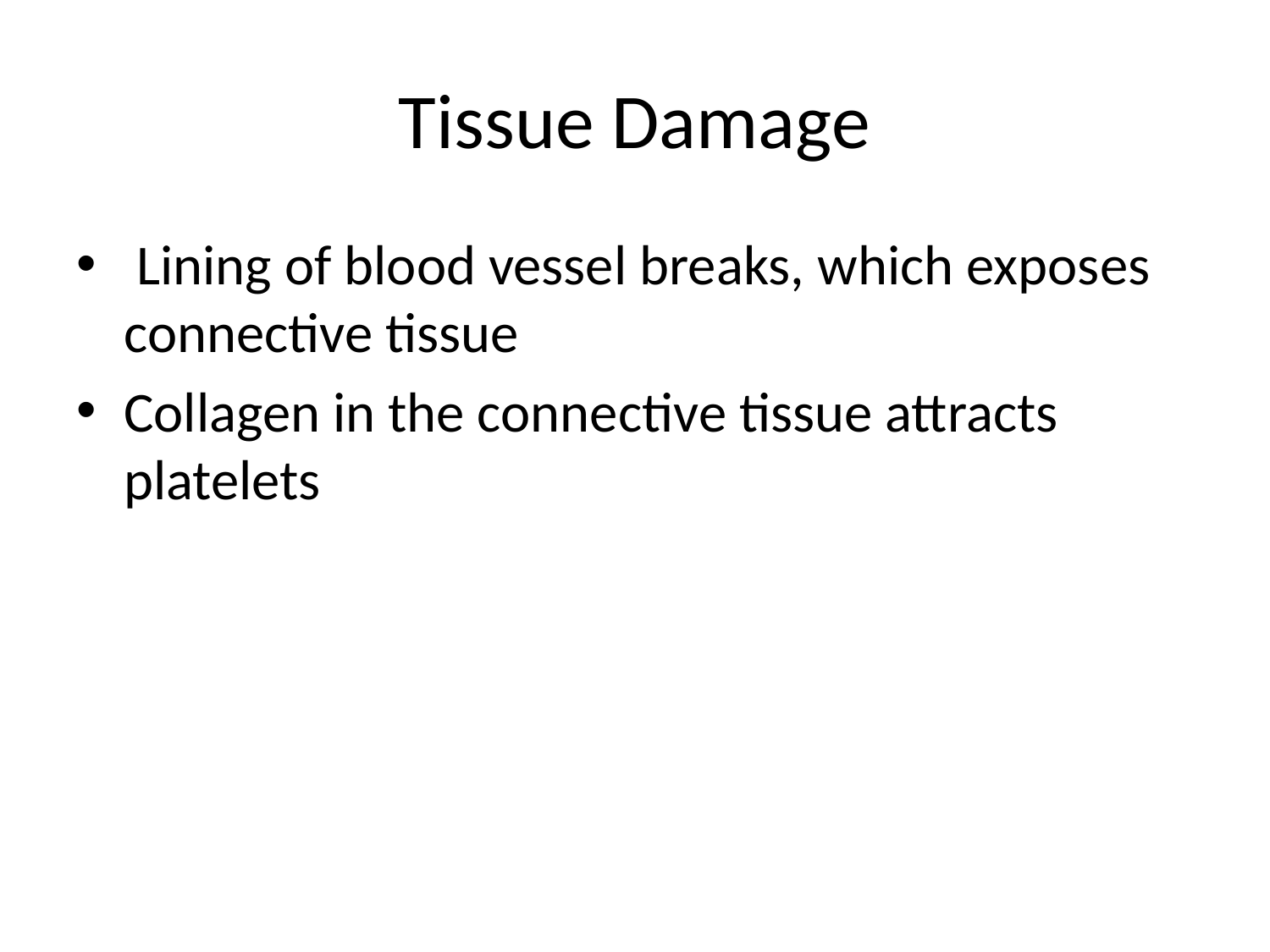

# Tissue Damage
 Lining of blood vessel breaks, which exposes connective tissue
Collagen in the connective tissue attracts platelets